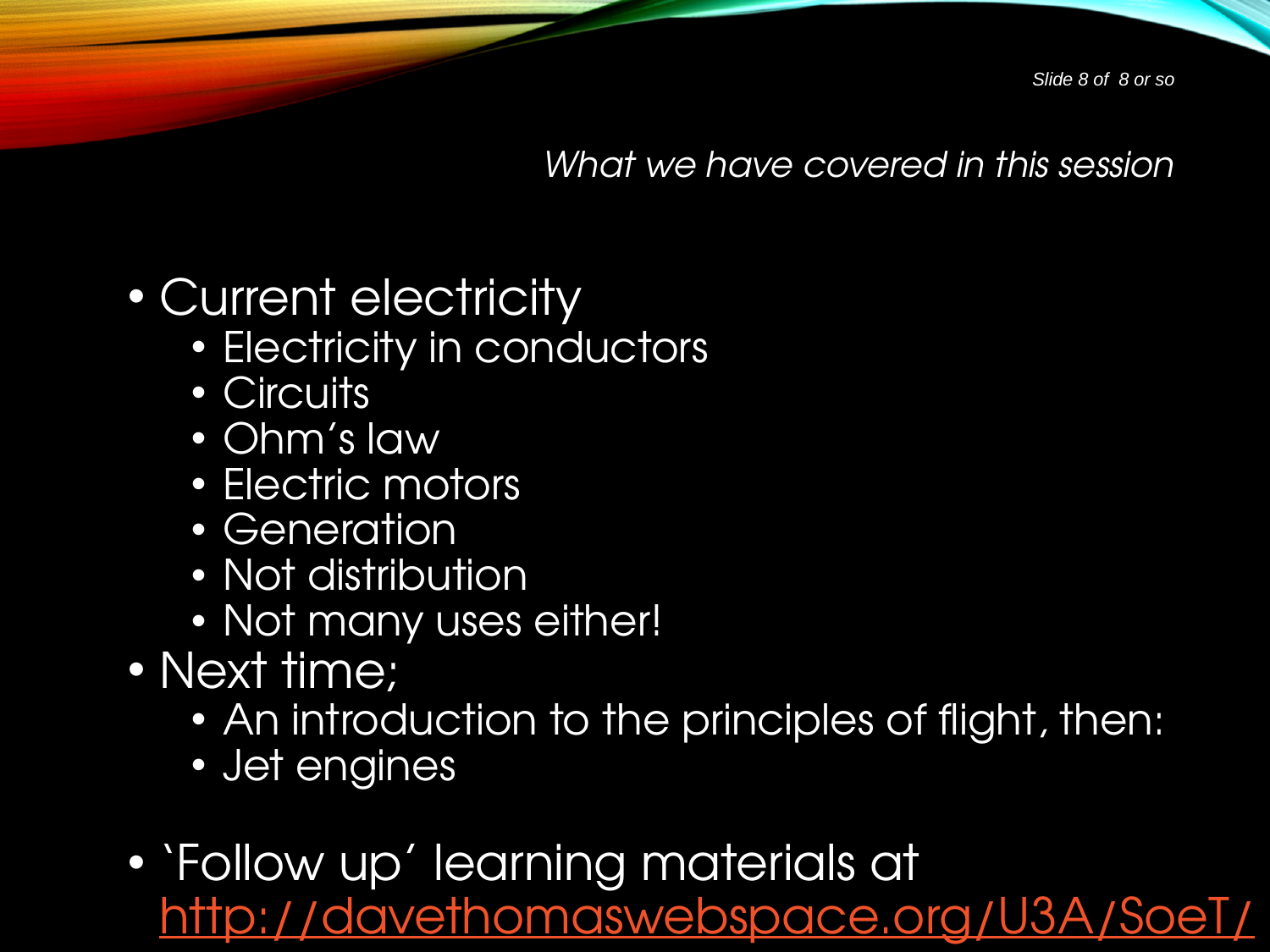

Slide 8 of  8 or so
# What we have covered in this session
Current electricity
Electricity in conductors
Circuits
Ohm’s law
Electric motors
Generation
Not distribution
Not many uses either!
Next time;
An introduction to the principles of flight, then:
Jet engines

‘Follow up’ learning materials at http://davethomaswebspace.org/U3A/SoeT/